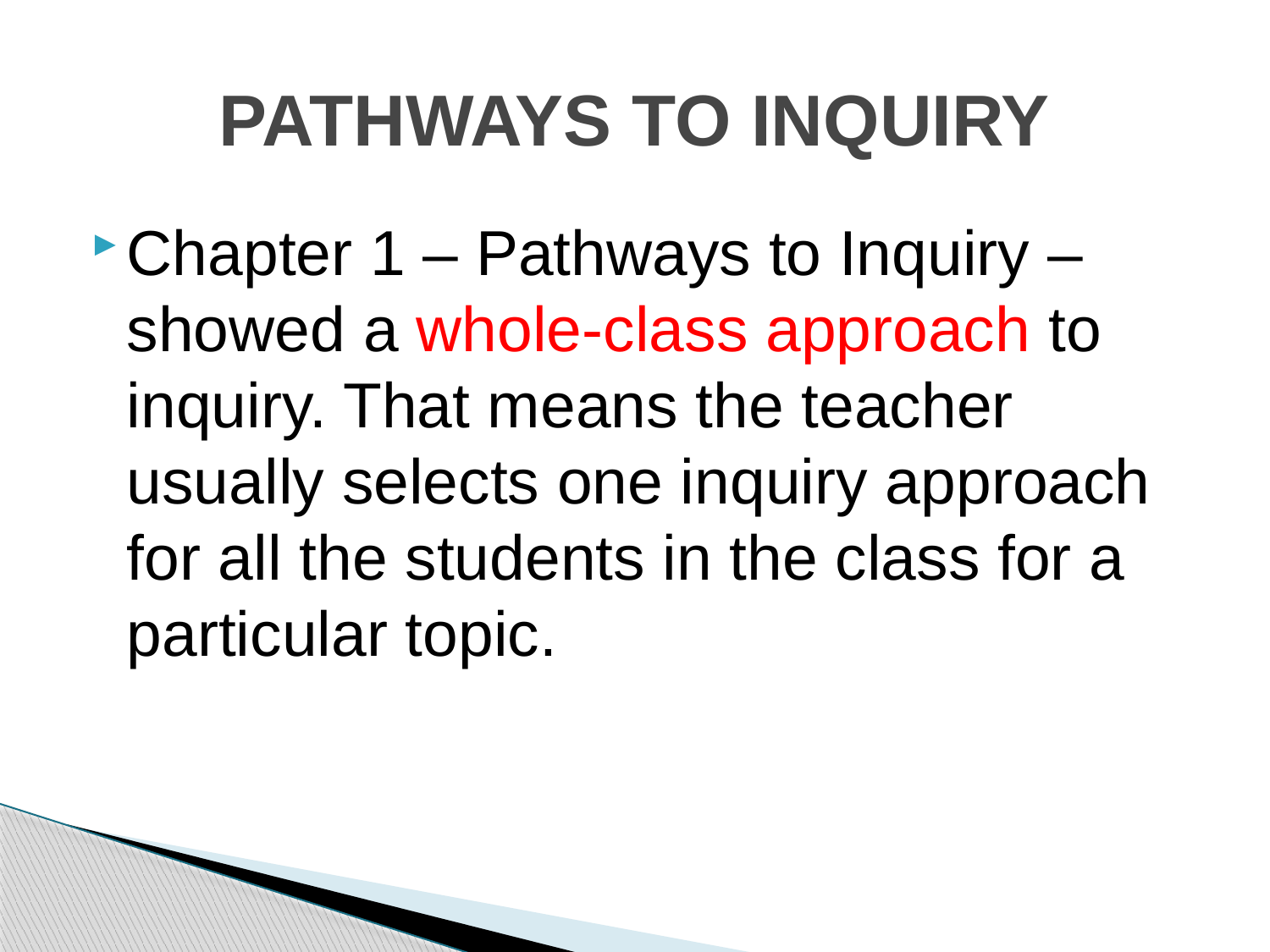

# PATHWAYS TO INQUIRY
Chapter 1 – Pathways to Inquiry – showed a whole-class approach to inquiry. That means the teacher usually selects one inquiry approach for all the students in the class for a particular topic.